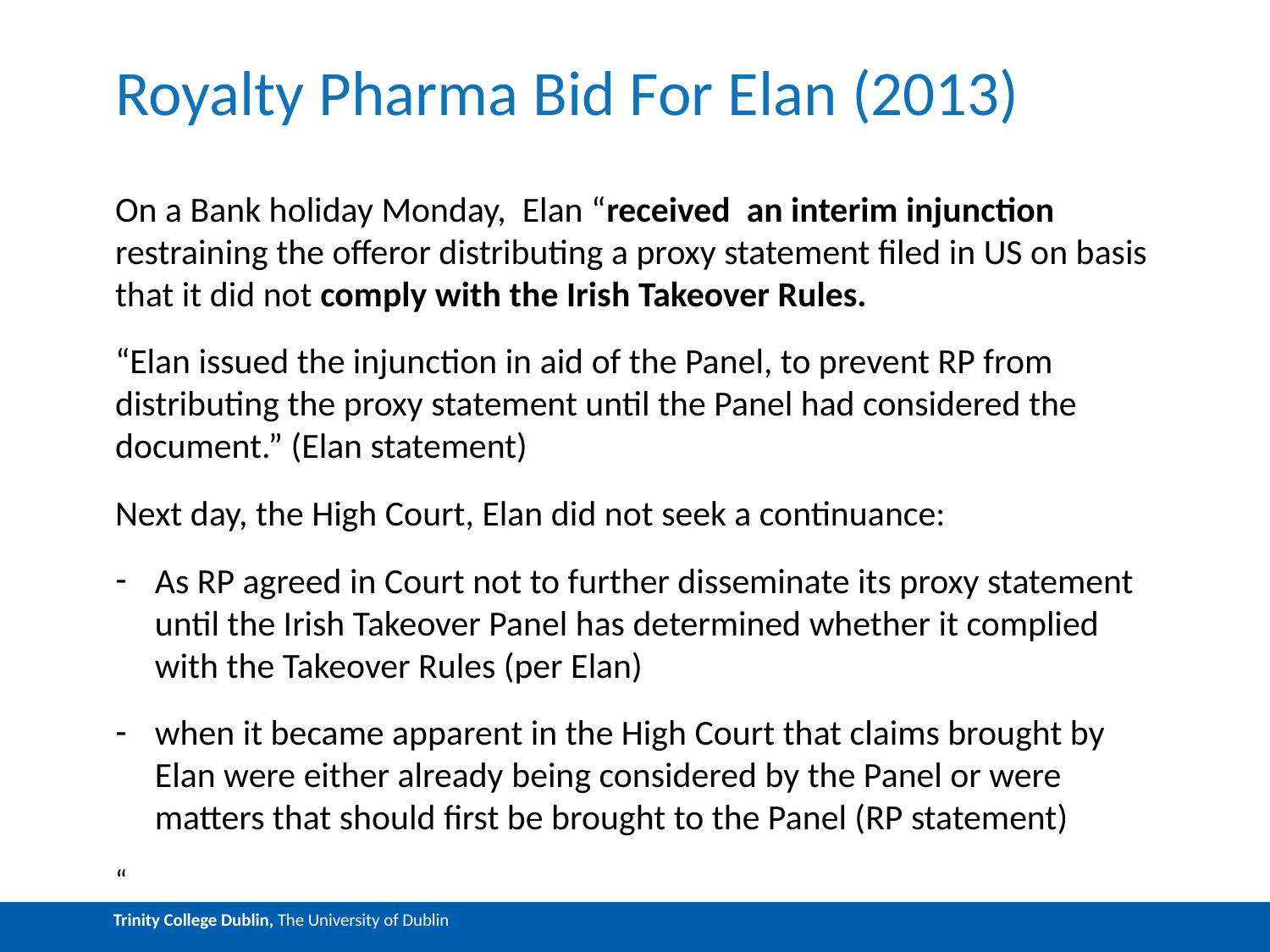

# Royalty Pharma Bid For Elan (2013)

On a Bank holiday Monday,  Elan “received  an interim injunction  restraining the offeror distributing a proxy statement filed in US on basis that it did not comply with the Irish Takeover Rules.
“Elan issued the injunction in aid of the Panel, to prevent RP from distributing the proxy statement until the Panel had considered the document.” (Elan statement)
Next day, the High Court, Elan did not seek a continuance:
As RP agreed in Court not to further disseminate its proxy statement until the Irish Takeover Panel has determined whether it complied with the Takeover Rules (per Elan)
when it became apparent in the High Court that claims brought by Elan were either already being considered by the Panel or were matters that should first be brought to the Panel (RP statement)
“